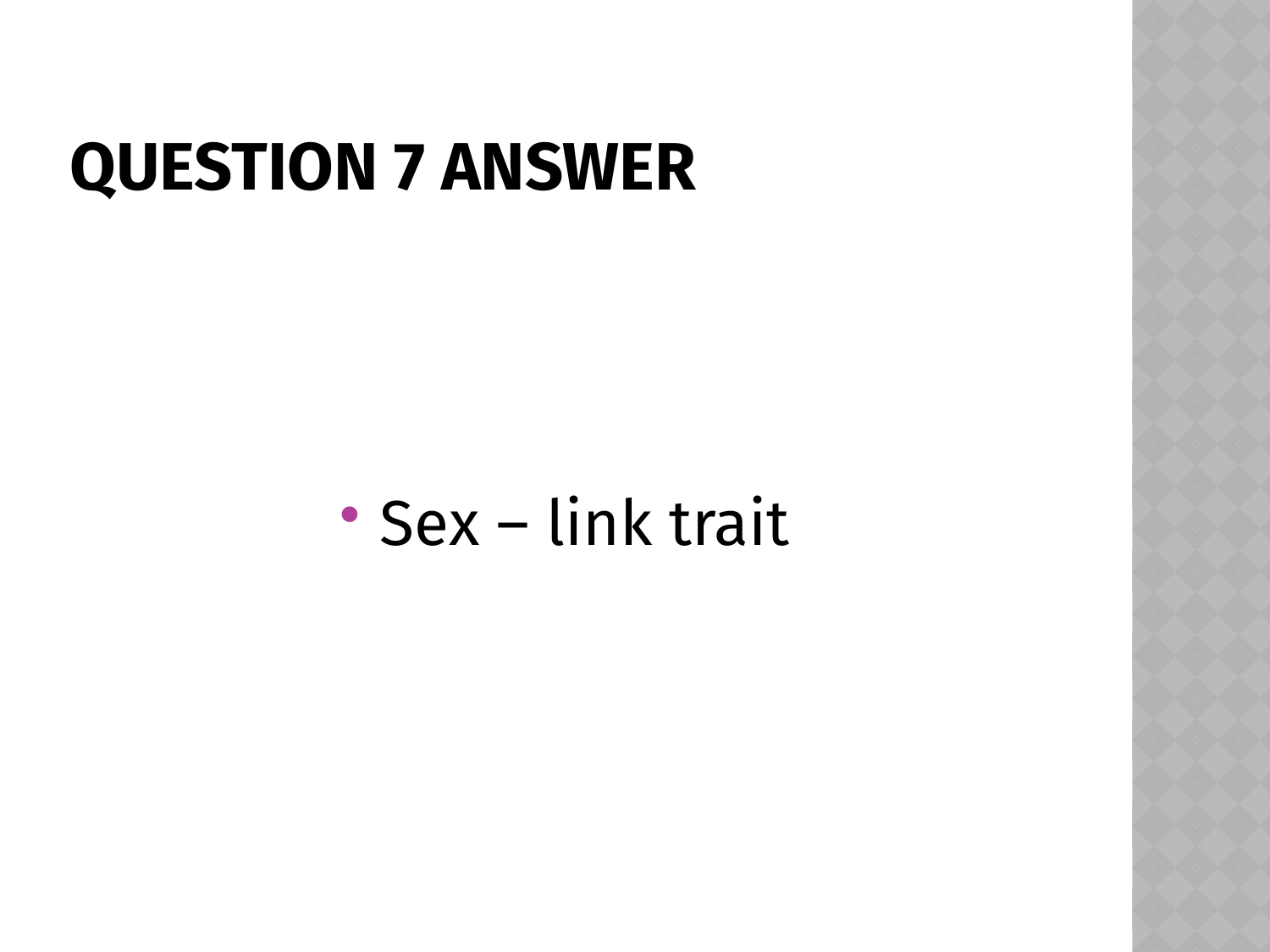

# Question 7 answer
Sex – link trait